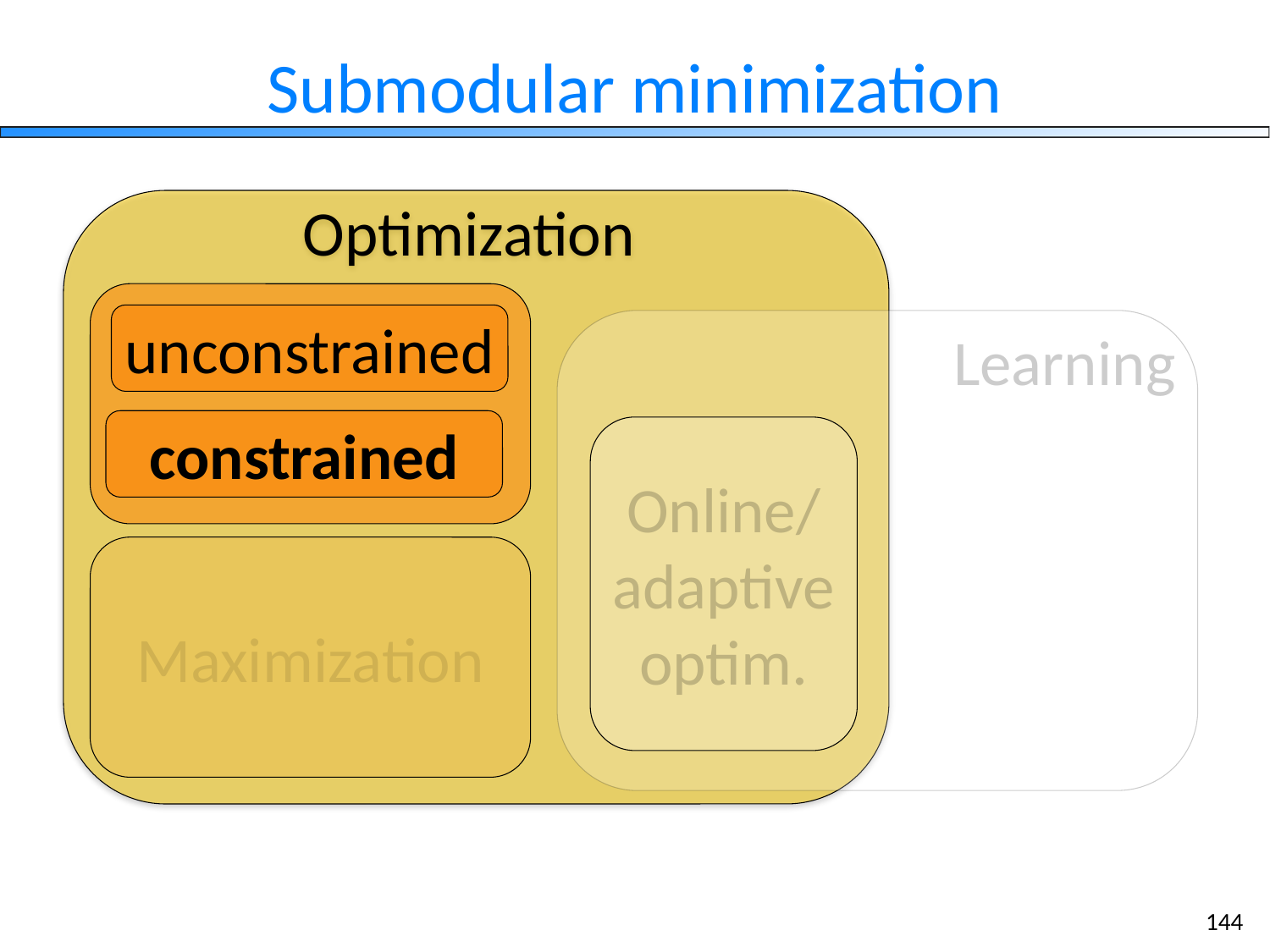

# Submodular minimization
Optimization

unconstrained
                          Learning

constrained
Online/
adaptive
optim.
Maximization
144